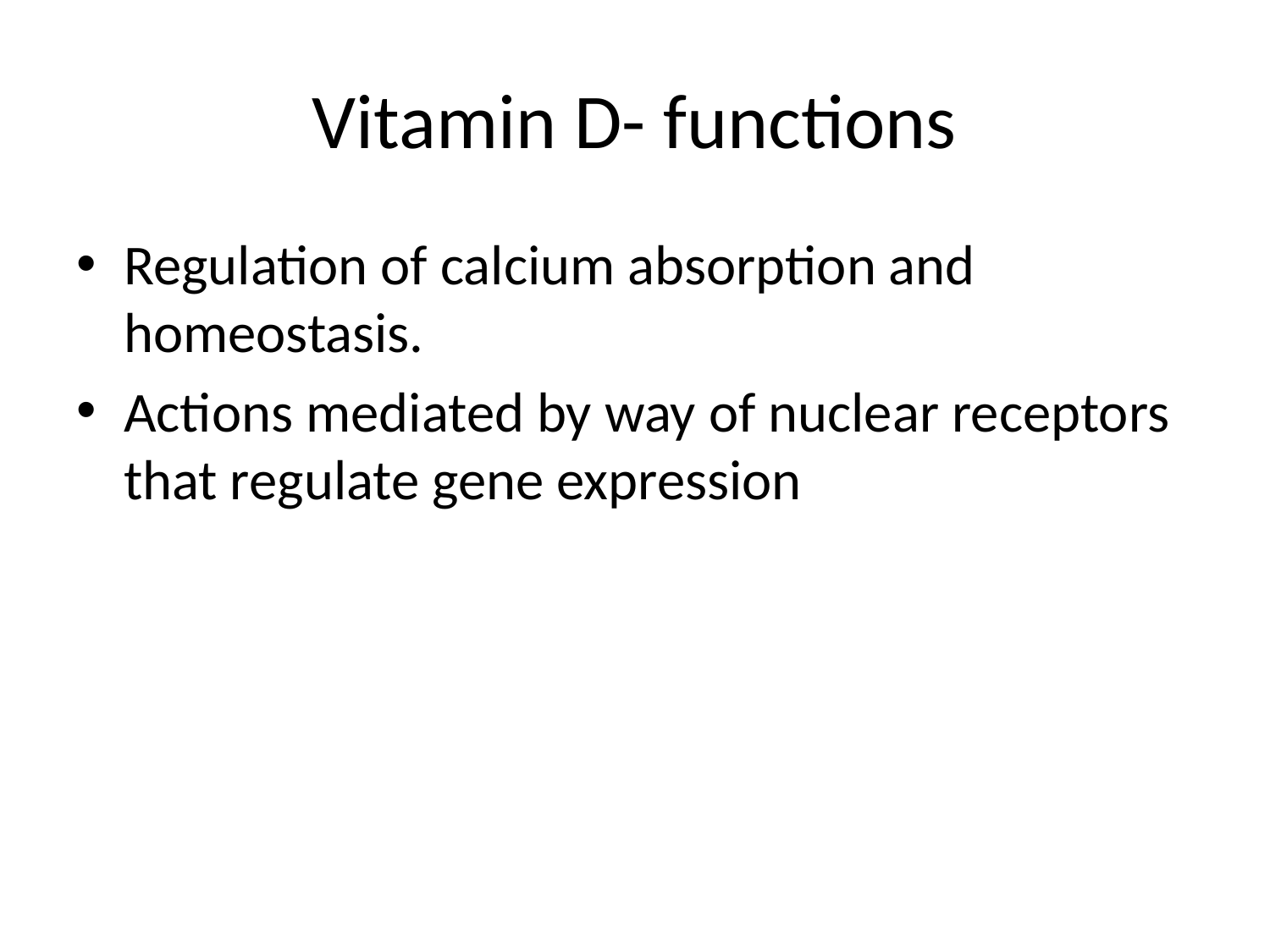

# Vitamin D- functions
Regulation of calcium absorption and homeostasis.
Actions mediated by way of nuclear receptors that regulate gene expression